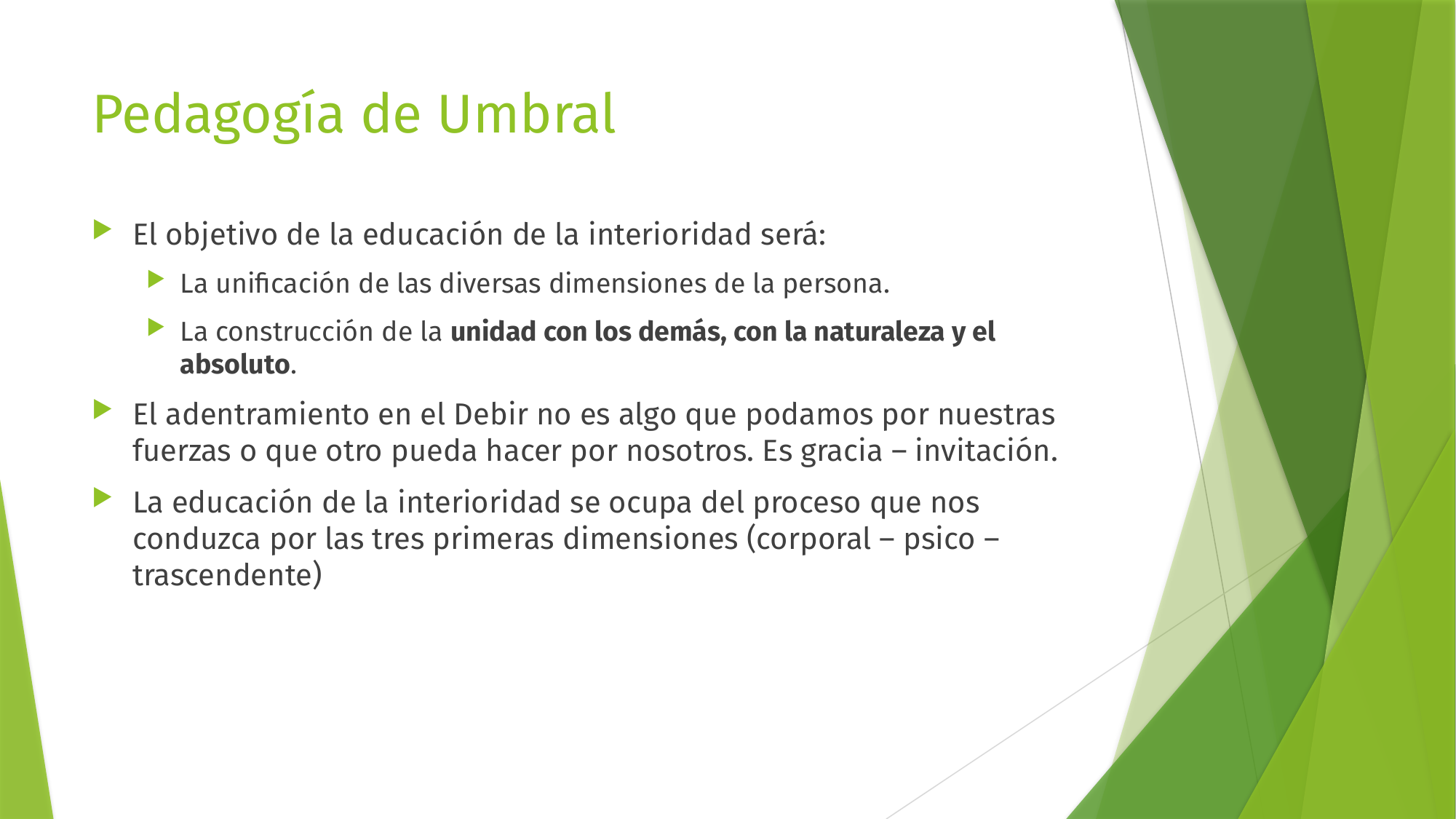

# Pedagogía de Umbral
El objetivo de la educación de la interioridad será:
La unificación de las diversas dimensiones de la persona.
La construcción de la unidad con los demás, con la naturaleza y el absoluto.
El adentramiento en el Debir no es algo que podamos por nuestras fuerzas o que otro pueda hacer por nosotros. Es gracia – invitación.
La educación de la interioridad se ocupa del proceso que nos conduzca por las tres primeras dimensiones (corporal – psico – trascendente)